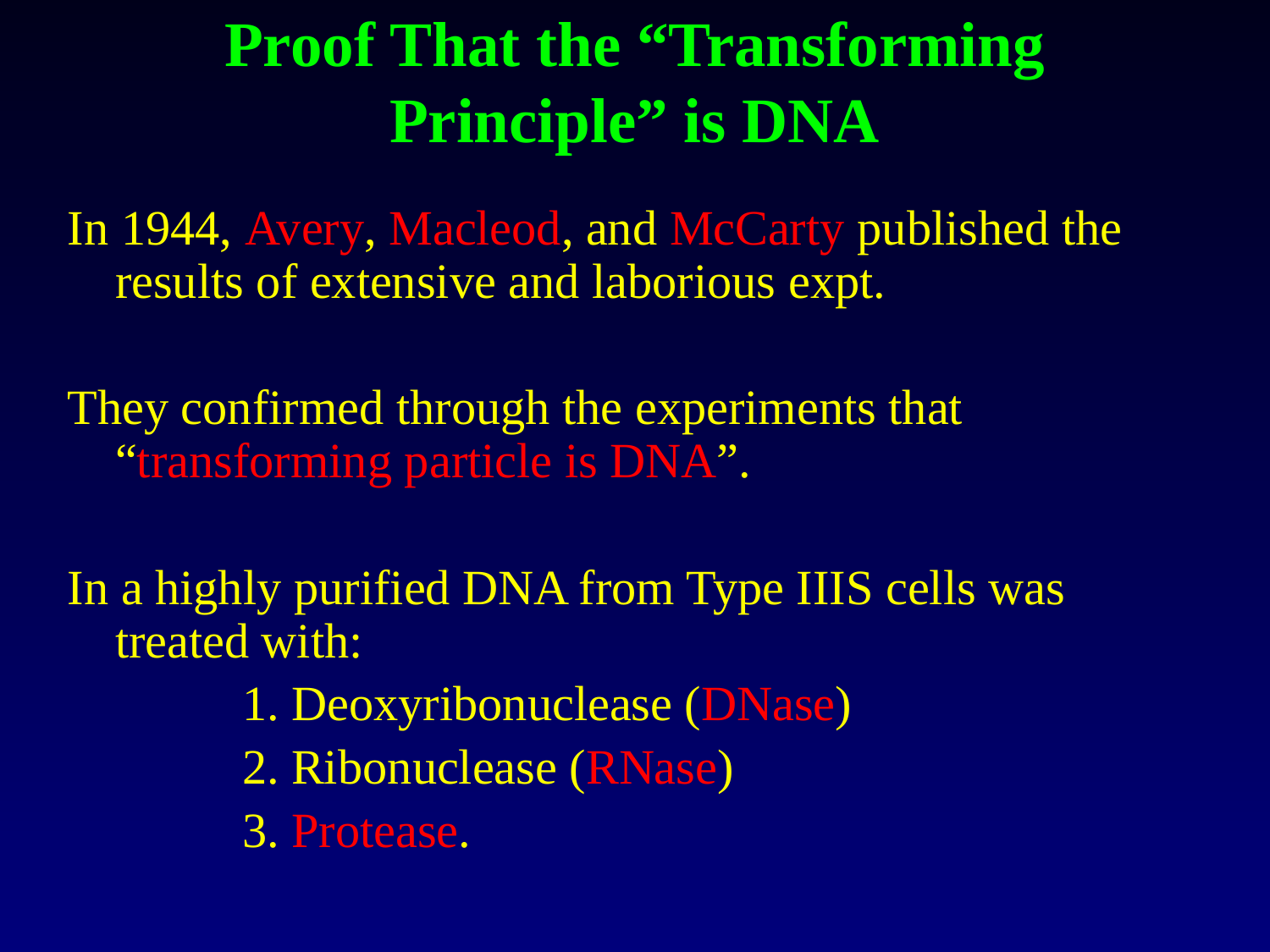

# Proof That the “Transforming Principle” is DNA
In 1944, Avery, Macleod, and McCarty published the results of extensive and laborious expt.

They confirmed through the experiments that “transforming particle is DNA”.

In a highly purified DNA from Type IIIS cells was treated with:
		1. Deoxyribonuclease (DNase)
		2. Ribonuclease (RNase)
		3. Protease.